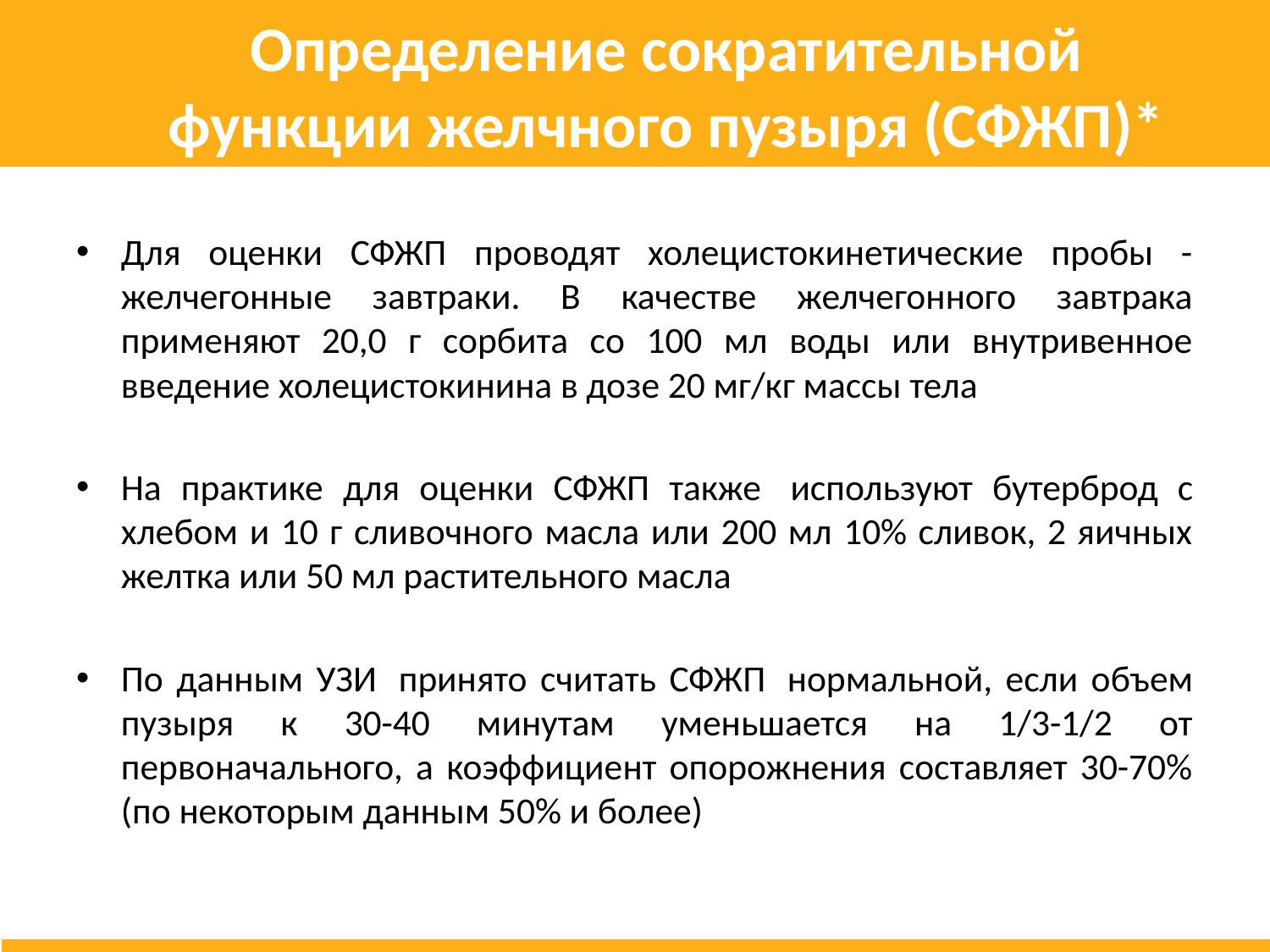

# Определение сократительной функции желчного пузыря (СФЖП)*
Для оценки СФЖП проводят холецистокинетические пробы -желчегонные завтраки. В качестве желчегонного завтрака применяют 20,0 г сорбита со 100 мл воды или внутривенное введение холецистокинина в дозе 20 мг/кг массы тела

На практике для оценки СФЖП также  используют бутерброд с хлебом и 10 г сливочного масла или 200 мл 10% сливок, 2 яичных желтка или 50 мл растительного масла

По данным УЗИ  принято считать СФЖП  нормальной, если объем пузыря к 30-40 минутам уменьшается на 1/3-1/2 от первоначального, а коэффициент опорожнения составляет 30-70% (по некоторым данным 50% и более)